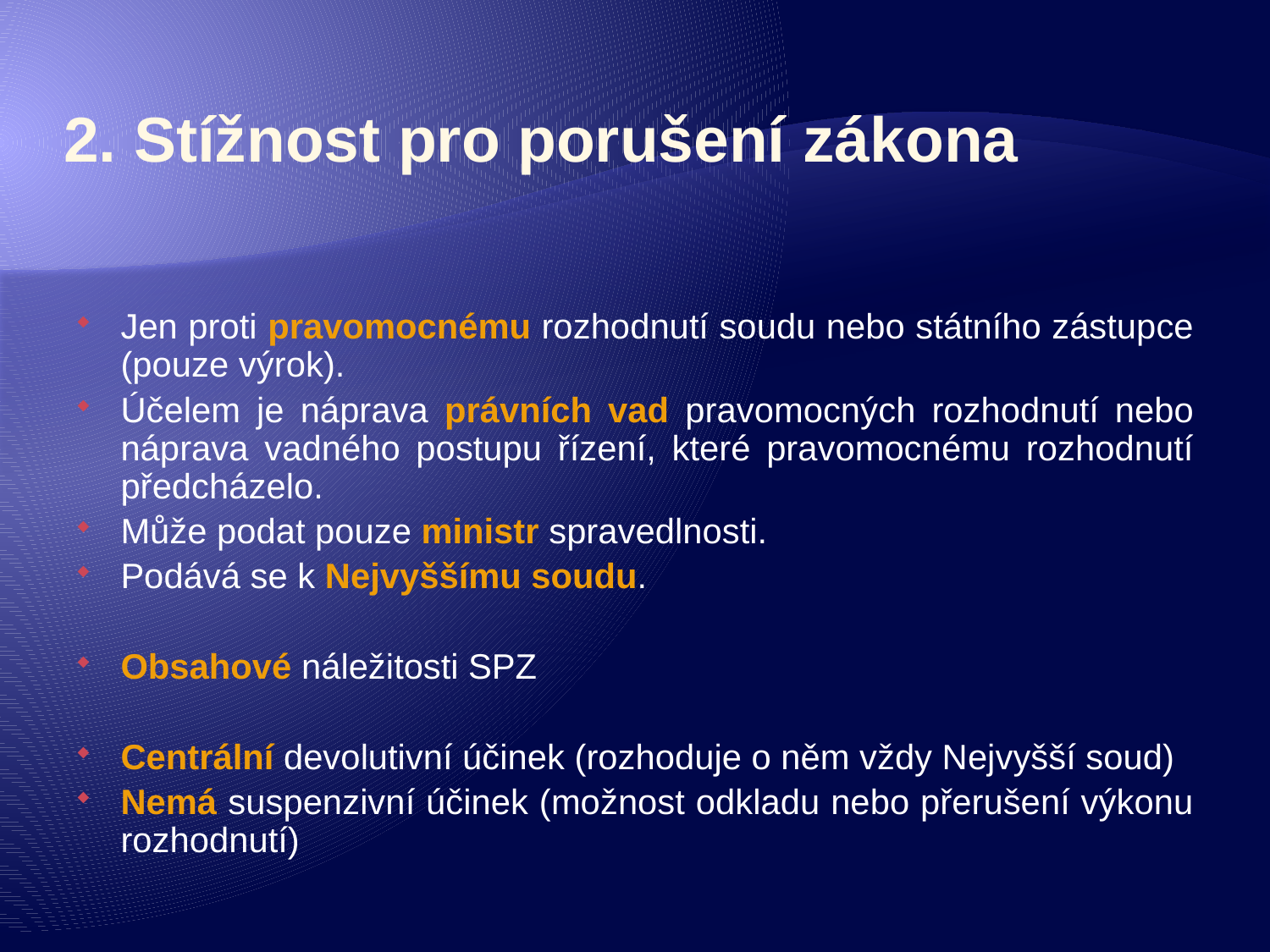

# 2. Stížnost pro porušení zákona
Jen proti pravomocnému rozhodnutí soudu nebo státního zástupce (pouze výrok).
Účelem je náprava právních vad pravomocných rozhodnutí nebo náprava vadného postupu řízení, které pravomocnému rozhodnutí předcházelo.
Může podat pouze ministr spravedlnosti.
Podává se k Nejvyššímu soudu.

Obsahové náležitosti SPZ

Centrální devolutivní účinek (rozhoduje o něm vždy Nejvyšší soud)
Nemá suspenzivní účinek (možnost odkladu nebo přerušení výkonu rozhodnutí)